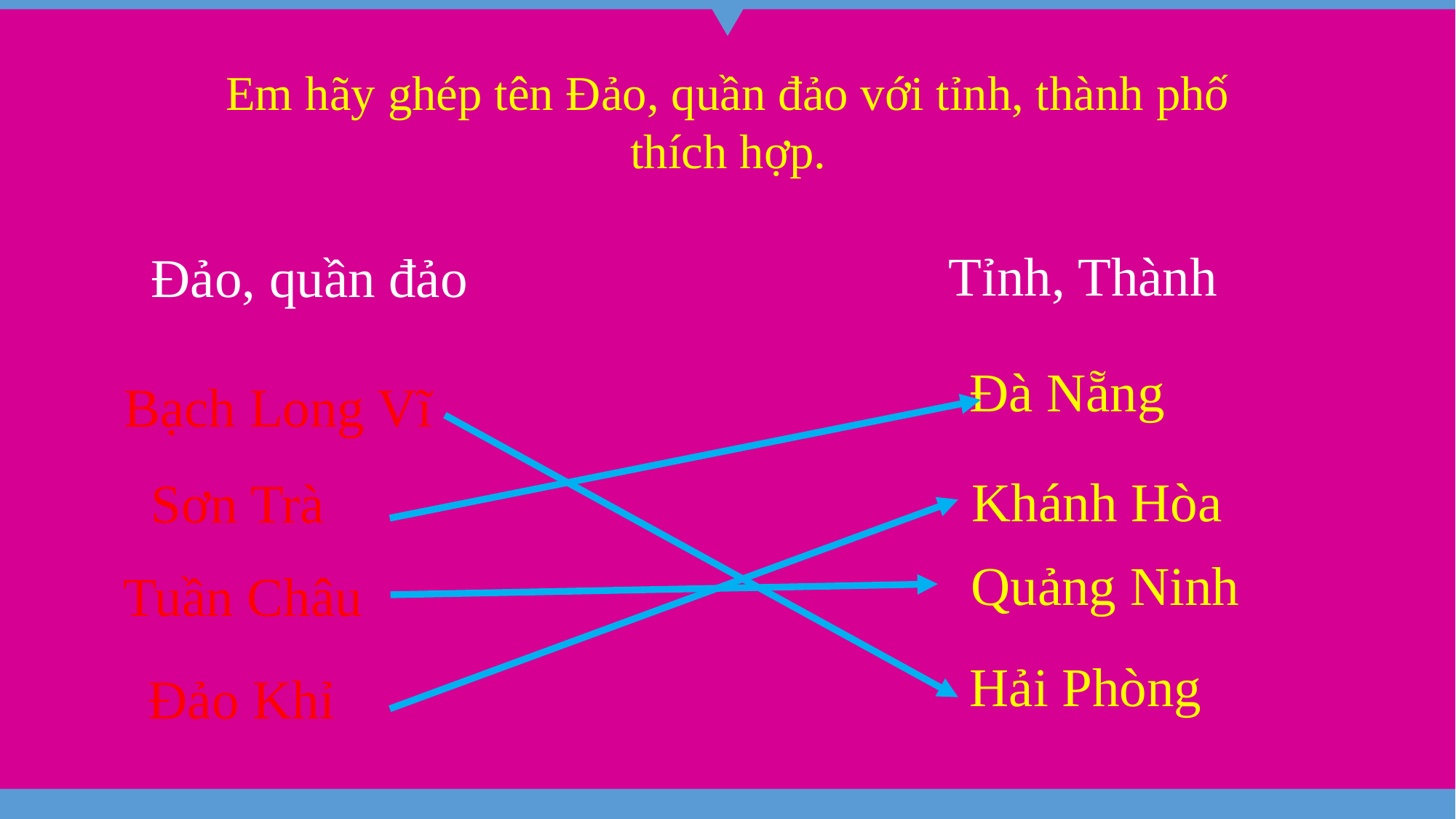

Em hãy ghép tên Đảo, quần đảo với tỉnh, thành phố thích hợp.
Tỉnh, Thành
Đảo, quần đảo
Đà Nẵng
Bạch Long Vĩ
Khánh Hòa
Sơn Trà
Quảng Ninh
Tuần Châu
Hải Phòng
Đảo Khỉ